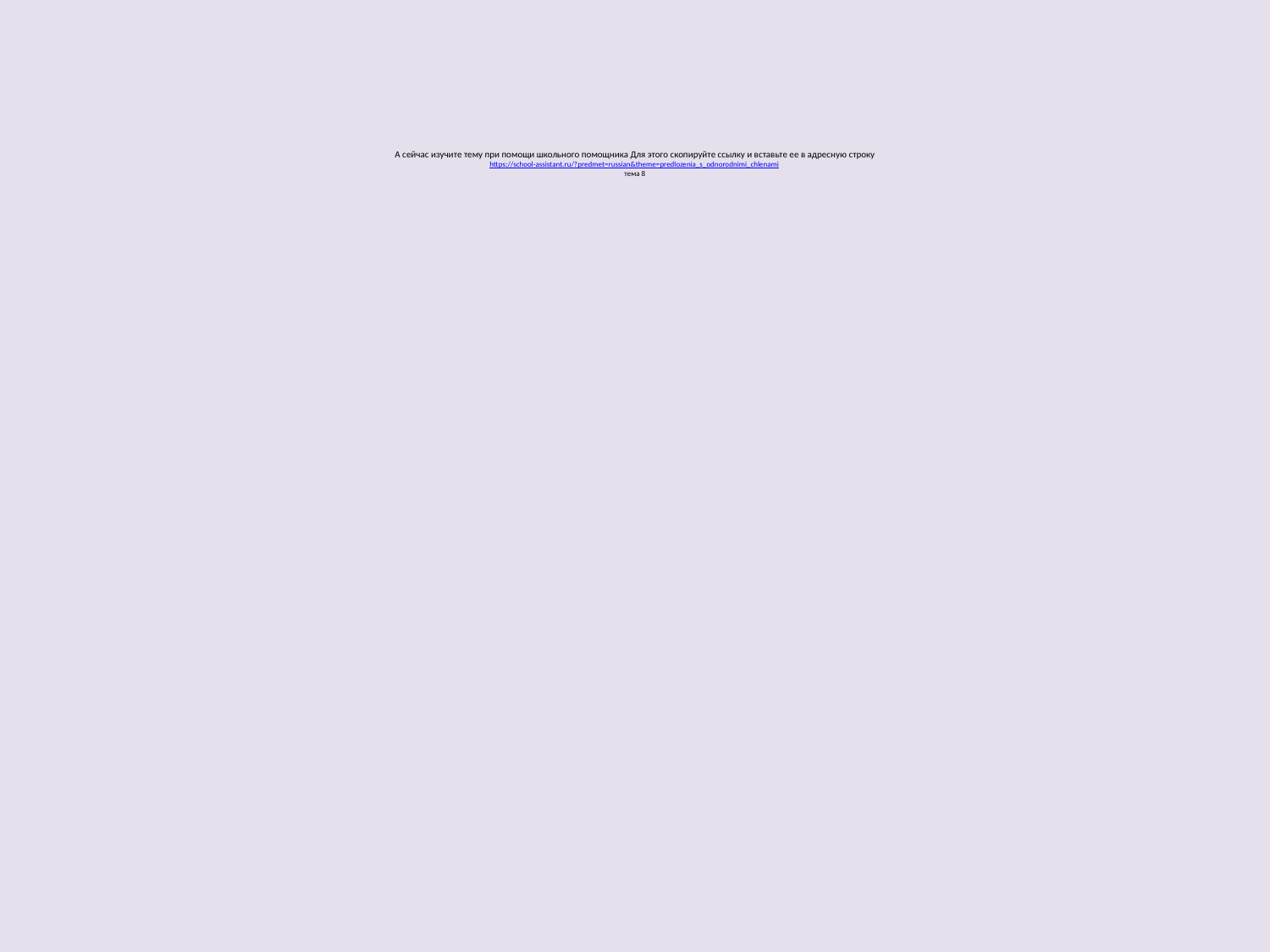

# А сейчас изучите тему при помощи школьного помощника Для этого скопируйте ссылку и вставьте ее в адресную строку https://school-assistant.ru/?predmet=russian&theme=predlozenia_s_odnorodnimi_chlenami тема 8